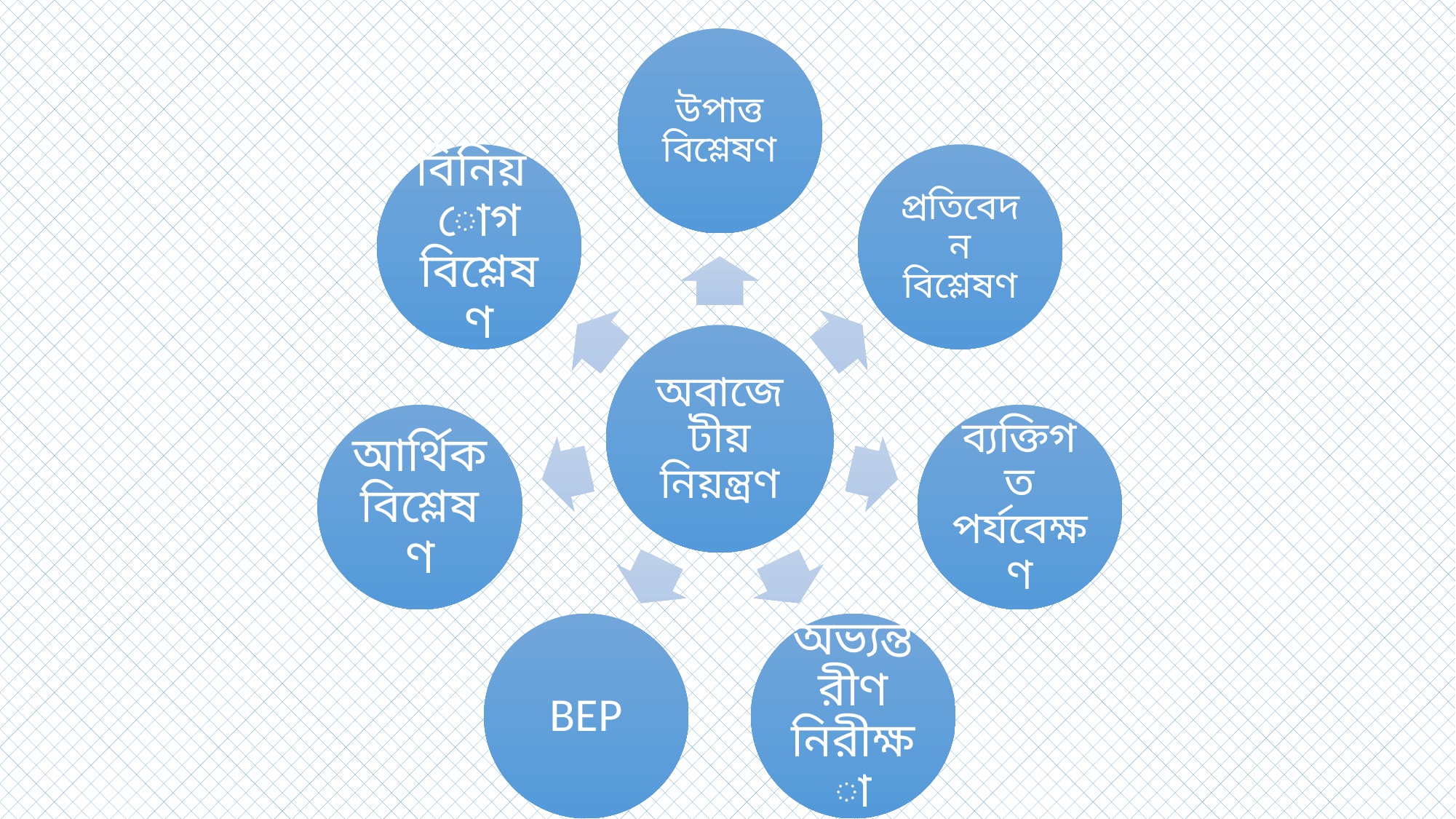

অবাজেটীয় নিয়ন্ত্রণ

উপাত্ত বিশ্লেষণ

প্রতিবেদন বিশ্লেষণ

ব্যক্তিগত পর্যবেক্ষণ

অভ্যন্তরীণ নিরীক্ষা

BEP

আর্থিক বিশ্লেষণ

বিনিয়োগ বিশ্লেষণ